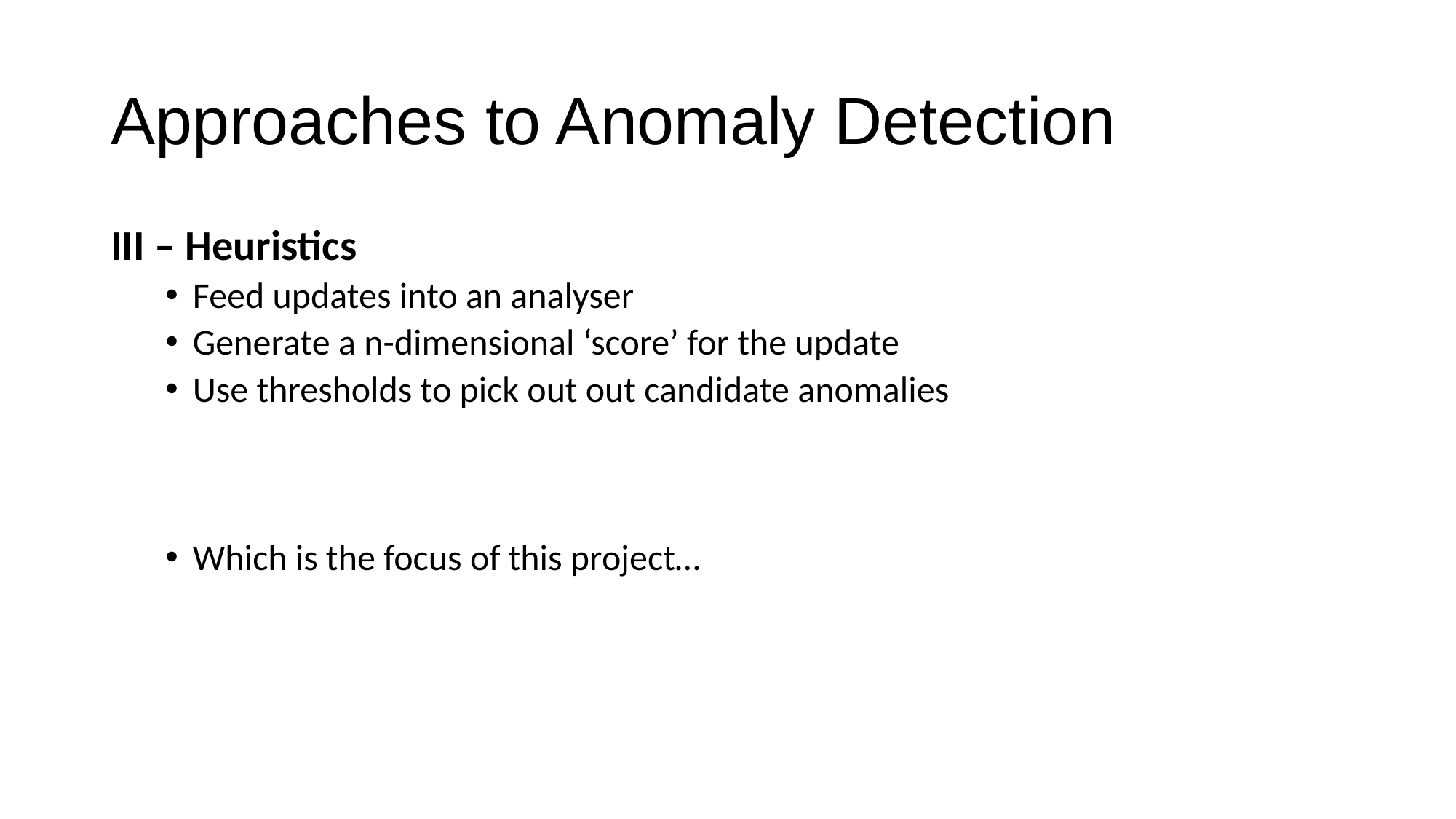

# Approaches to Anomaly Detection
III – Heuristics
Feed updates into an analyser
Generate a n-dimensional ‘score’ for the update
Use thresholds to pick out out candidate anomalies

Which is the focus of this project…